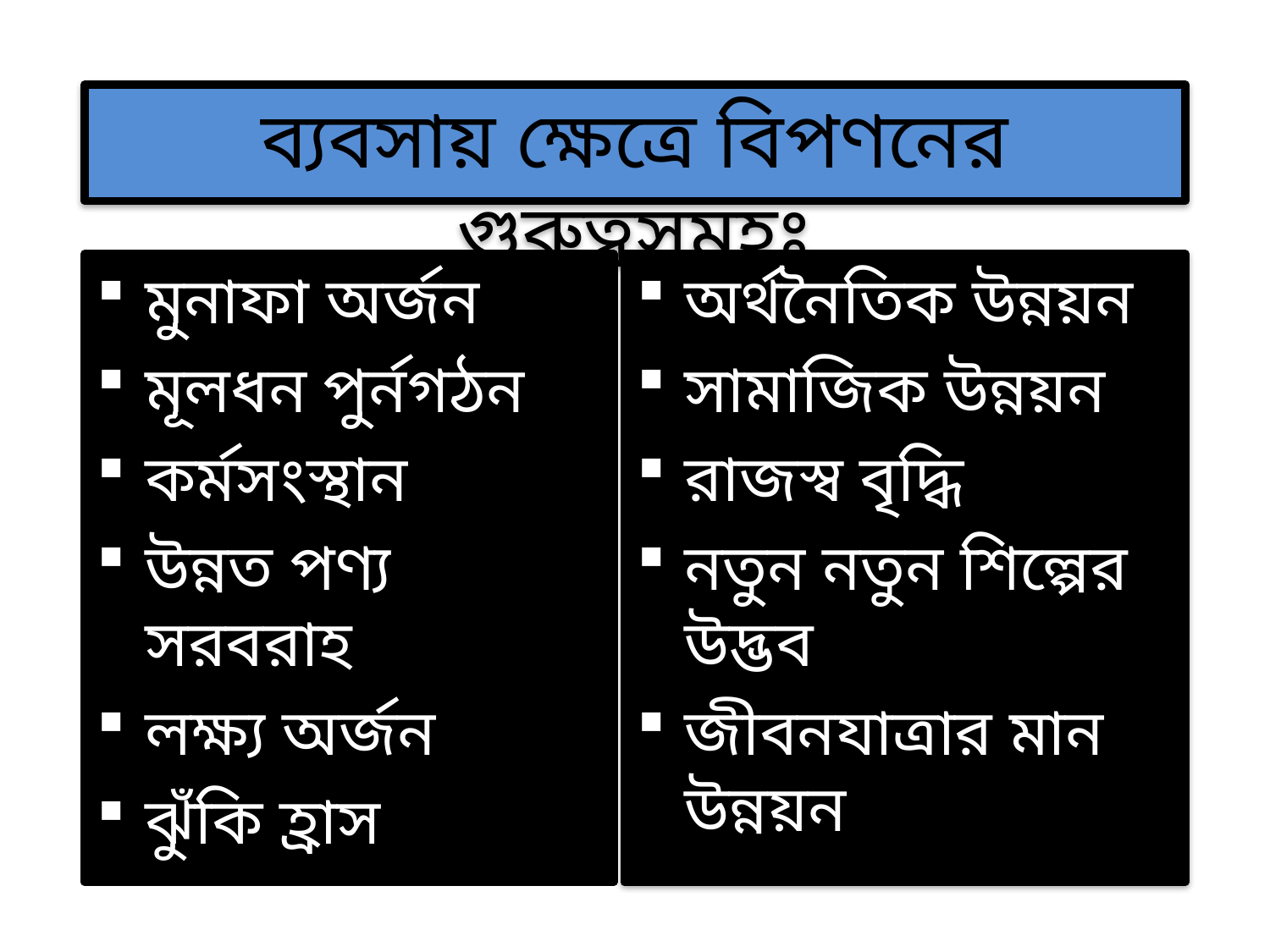

ব্যবসায় ক্ষেত্রে বিপণনের গুরুত্বসমূহঃ
মুনাফা অর্জন
মূলধন পুর্নগঠন
কর্মসংস্থান
উন্নত পণ্য সরবরাহ
লক্ষ্য অর্জন
ঝুঁকি হ্রাস

অর্থনৈতিক উন্নয়ন
সামাজিক উন্নয়ন
রাজস্ব বৃদ্ধি
নতুন নতুন শিল্পের উদ্ভব
জীবনযাত্রার মান উন্নয়ন